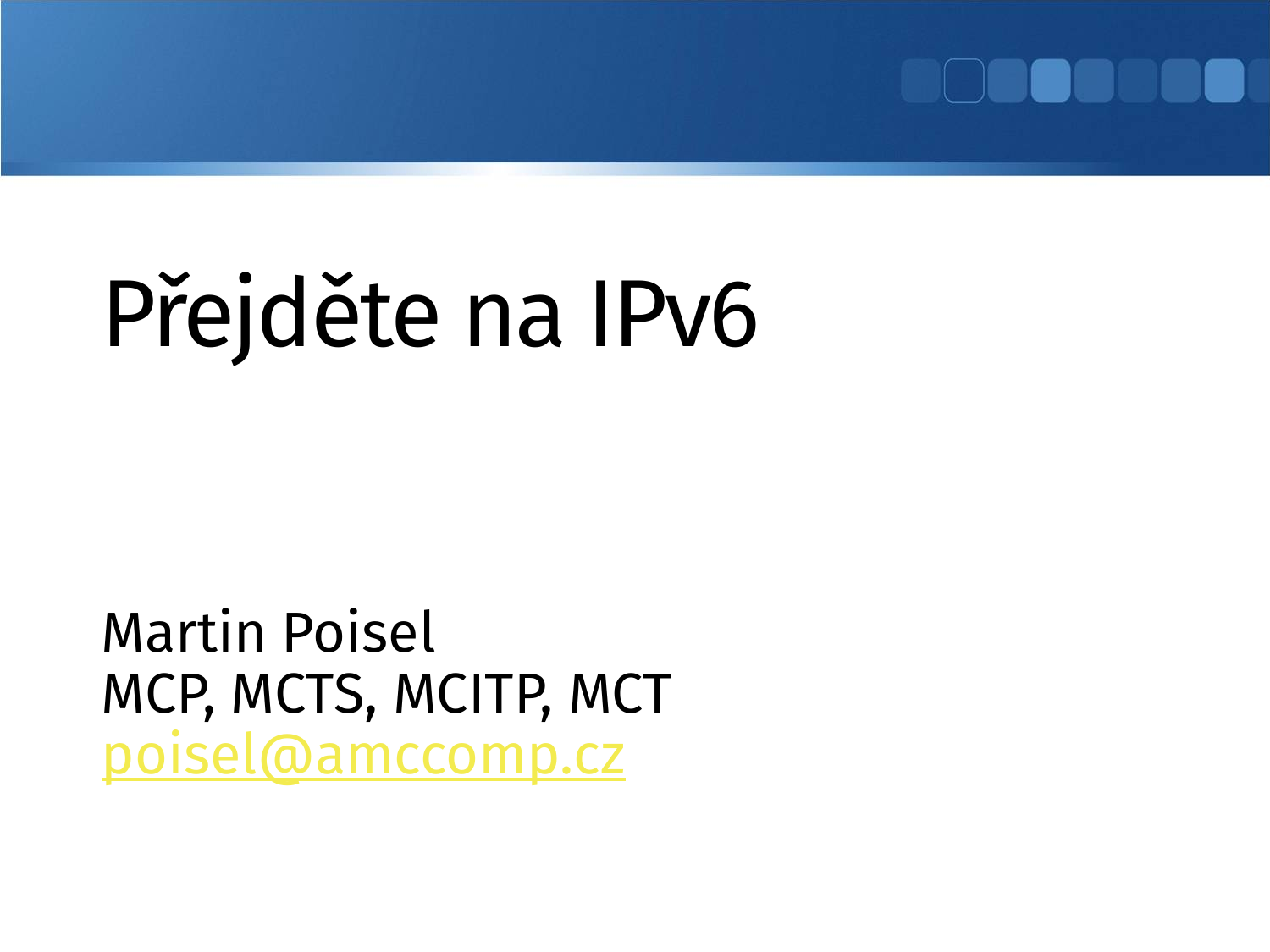

# Přejděte na IPv6
Martin Poisel
MCP, MCTS, MCITP, MCT
poisel@amccomp.cz